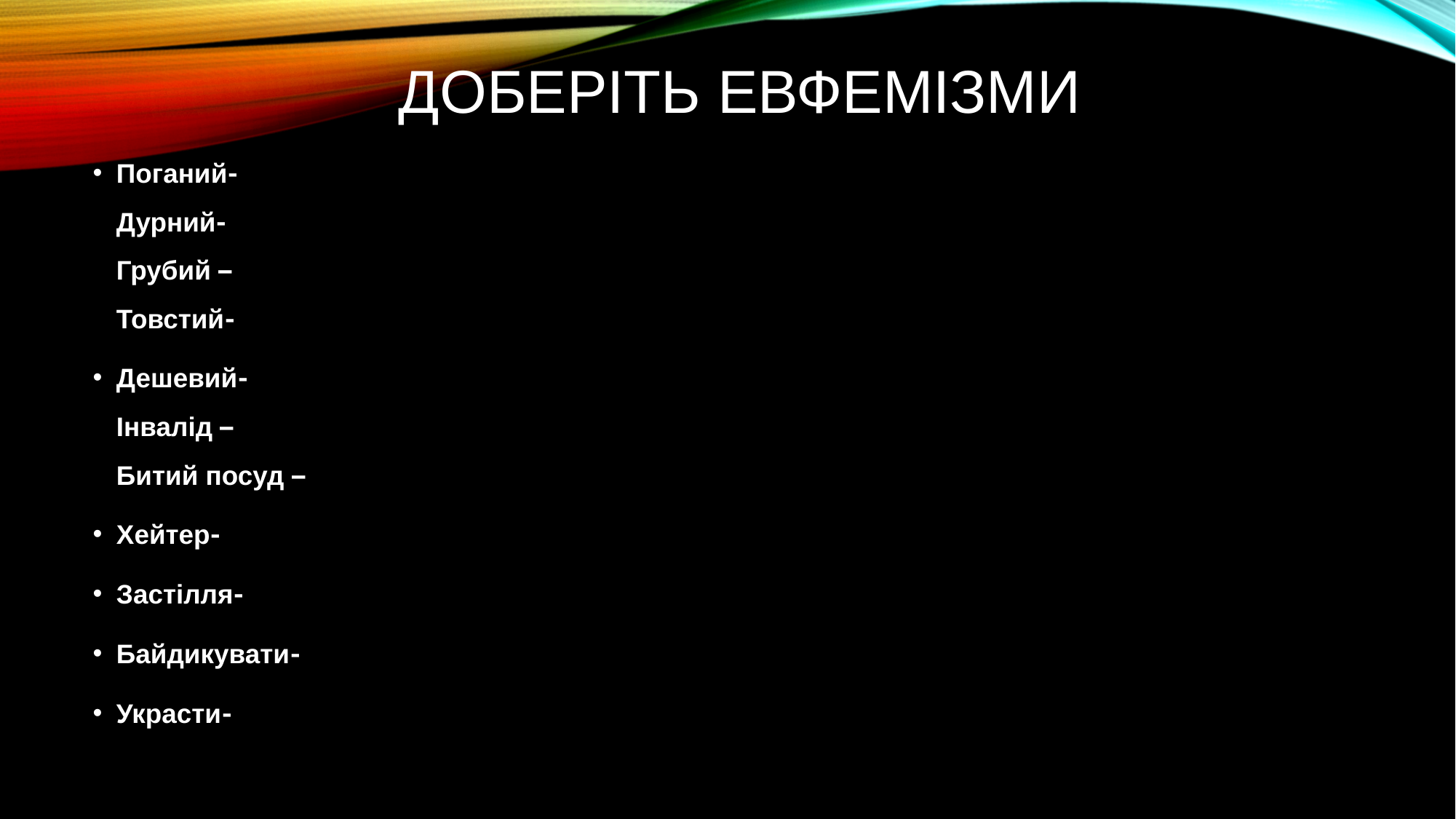

# Доберіть евфемізми
Поганий- невдалий, кепський, не найкращої якості
Дурний-
Грубий –
Товстий-
Дешевий-
Інвалід –
Битий посуд –
Хейтер-
Застілля-
Байдикувати-
Украсти-